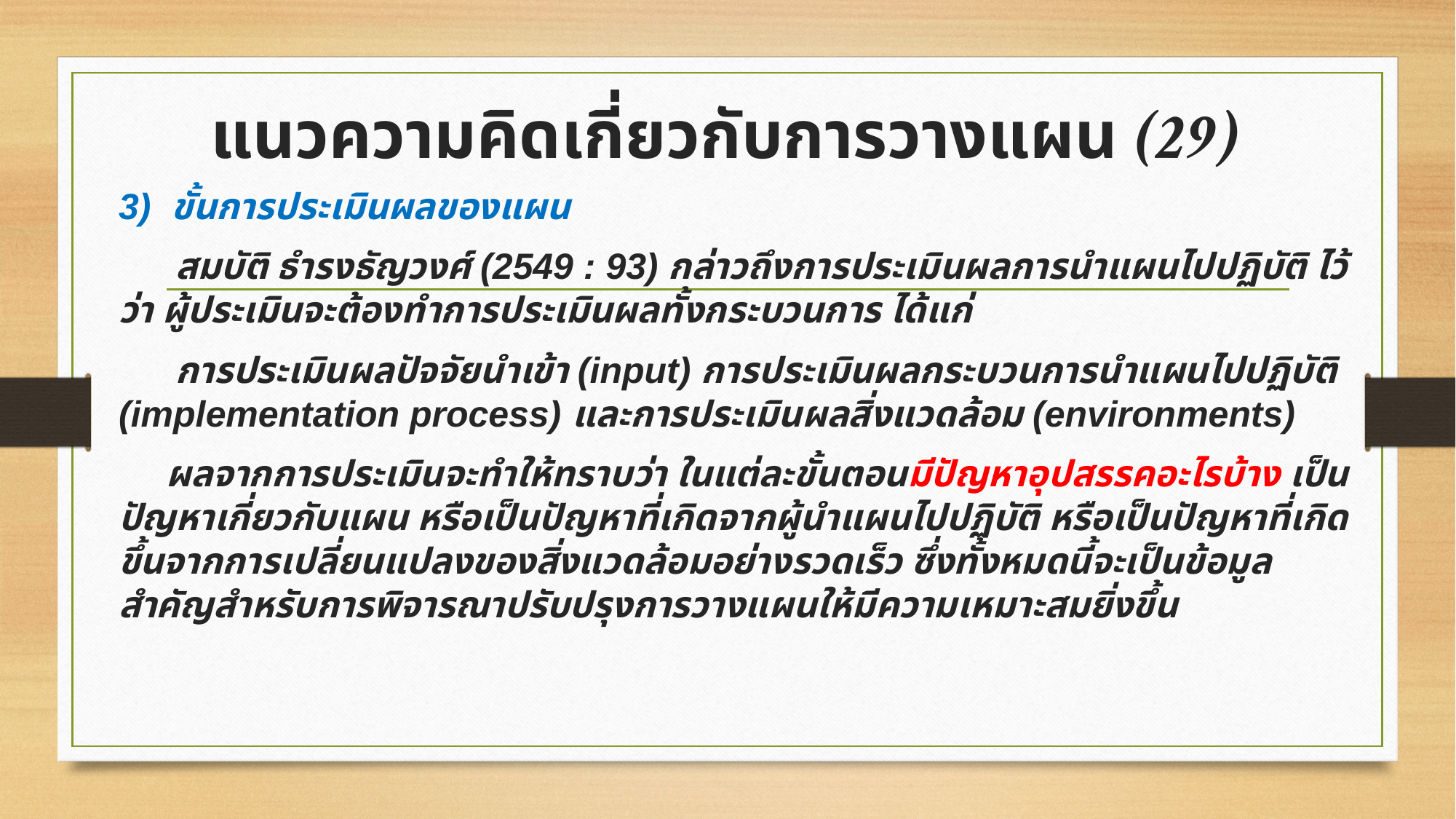

# แนวความคิดเกี่ยวกับการวางแผน (29)
3)  ขั้นการประเมินผลของแผน
      สมบัติ ธำรงธัญวงศ์ (2549 : 93) กล่าวถึงการประเมินผลการนำแผนไปปฏิบัติ ไว้ว่า ผู้ประเมินจะต้องทำการประเมินผลทั้งกระบวนการ ได้แก่
      การประเมินผลปัจจัยนำเข้า (input) การประเมินผลกระบวนการนำแผนไปปฏิบัติ (implementation process) และการประเมินผลสิ่งแวดล้อม (environments)
     ผลจากการประเมินจะทำให้ทราบว่า ในแต่ละขั้นตอนมีปัญหาอุปสรรคอะไรบ้าง เป็นปัญหาเกี่ยวกับแผน หรือเป็นปัญหาที่เกิดจากผู้นำแผนไปปฏิบัติ หรือเป็นปัญหาที่เกิดขึ้นจากการเปลี่ยนแปลงของสิ่งแวดล้อมอย่างรวดเร็ว ซึ่งทั้งหมดนี้จะเป็นข้อมูลสำคัญสำหรับการพิจารณาปรับปรุงการวางแผนให้มีความเหมาะสมยิ่งขึ้น